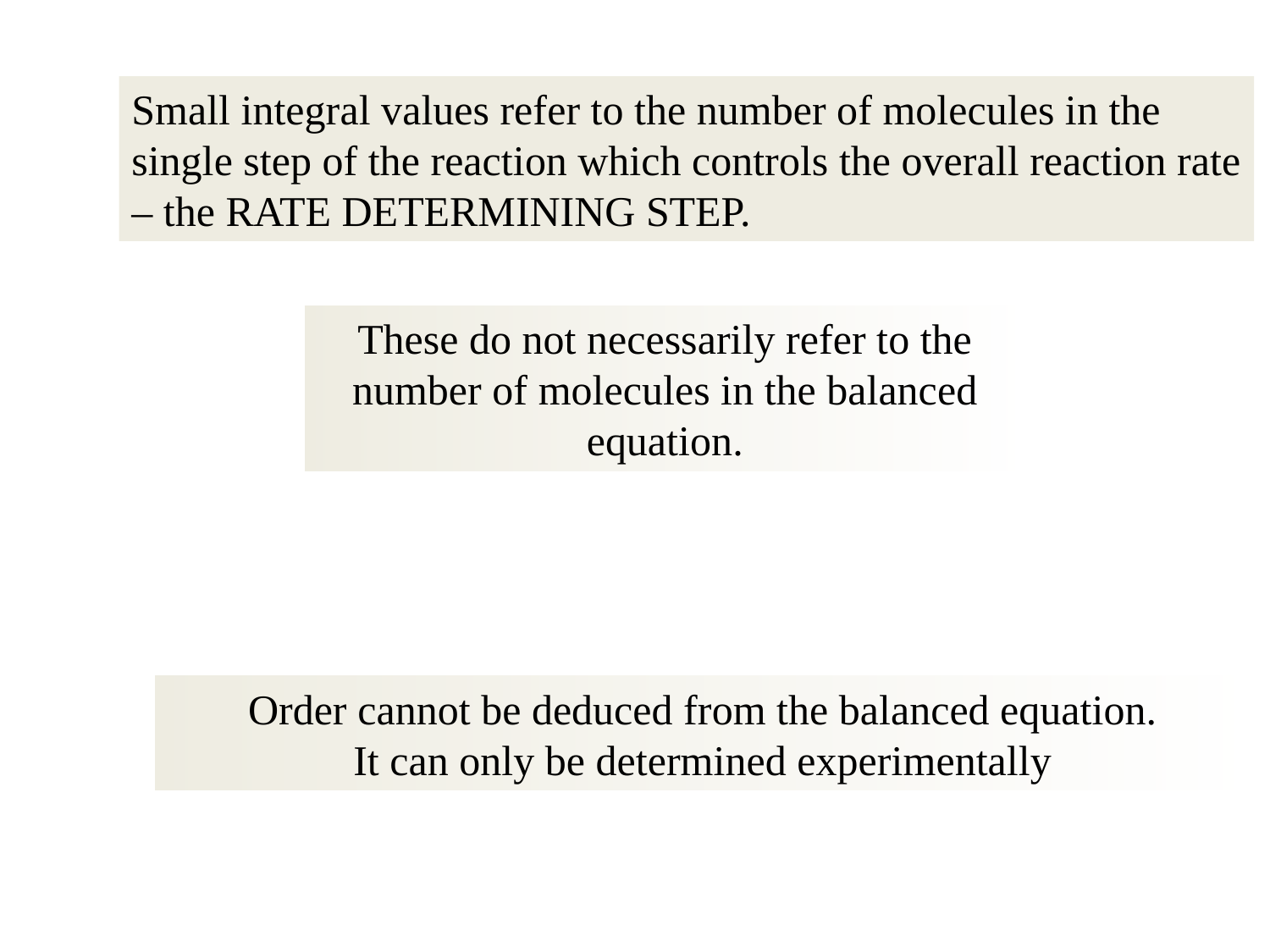

Small integral values refer to the number of molecules in the single step of the reaction which controls the overall reaction rate – the RATE DETERMINING STEP.
These do not necessarily refer to the number of molecules in the balanced equation.
Order cannot be deduced from the balanced equation.
It can only be determined experimentally